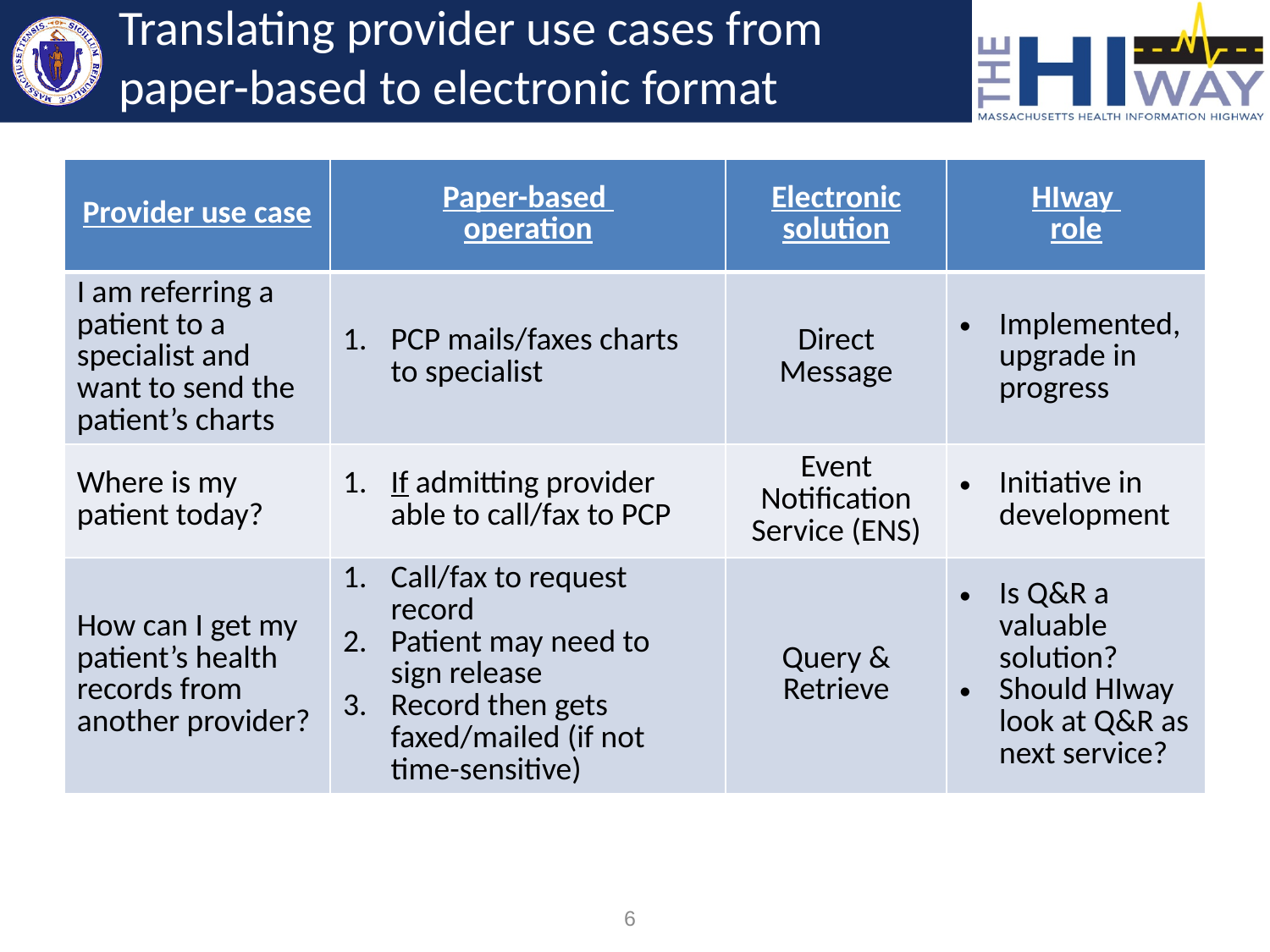

# Translating provider use cases from paper-based to electronic format
| Provider use case | Paper-based operation | Electronic solution | HIway role |
| --- | --- | --- | --- |
| I am referring a patient to a specialist and want to send the patient’s charts | PCP mails/faxes charts to specialist | Direct Message | Implemented, upgrade in progress |
| Where is my patient today? | If admitting provider able to call/fax to PCP | Event Notification Service (ENS) | Initiative in development |
| How can I get my patient’s health records from another provider? | Call/fax to request record Patient may need to sign release Record then gets faxed/mailed (if not time-sensitive) | Query & Retrieve | Is Q&R a valuable solution? Should HIway look at Q&R as next service? |
6